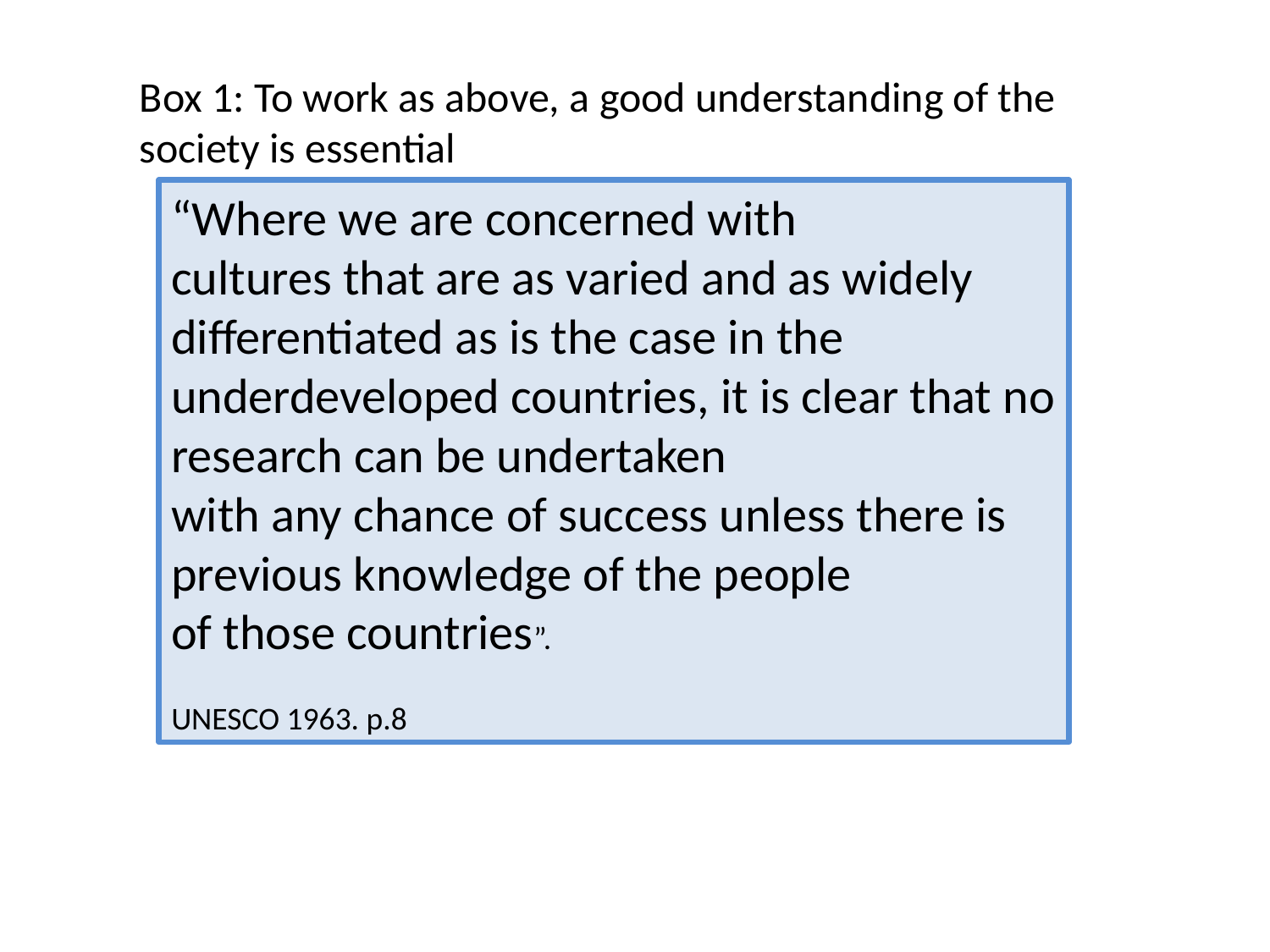

Box 1: To work as above, a good understanding of the society is essential
“Where we are concerned with
cultures that are as varied and as widely differentiated as is the case in the
underdeveloped countries, it is clear that no research can be undertaken
with any chance of success unless there is previous knowledge of the people
of those countries”.

UNESCO 1963. p.8